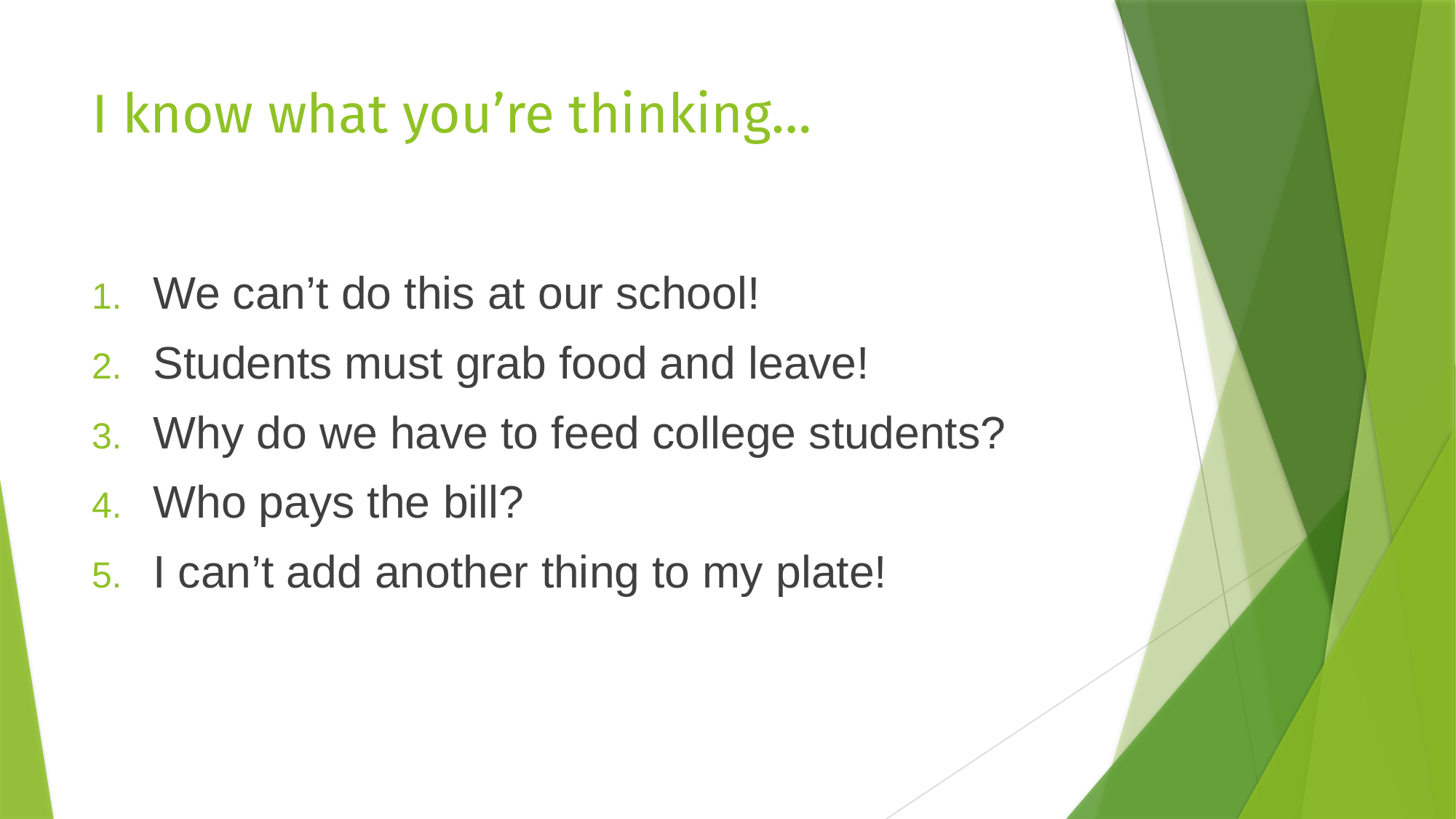

# I know what you’re thinking…
We can’t do this at our school!
Students must grab food and leave!
Why do we have to feed college students?
Who pays the bill?
I can’t add another thing to my plate!